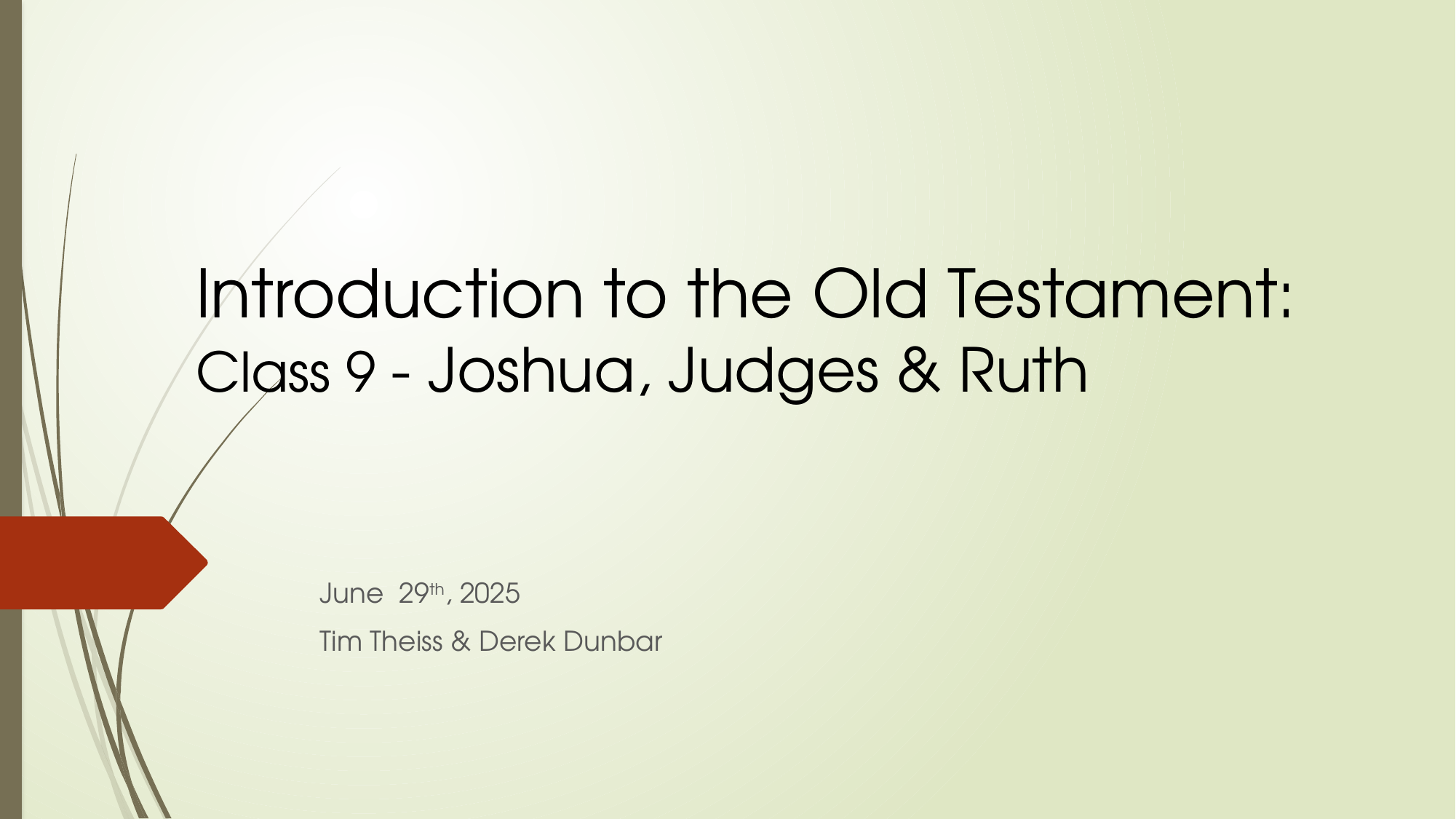

# Introduction to the Old Testament: Class 9 - Joshua, Judges & Ruth
June  29th, 2025
Tim Theiss & Derek Dunbar